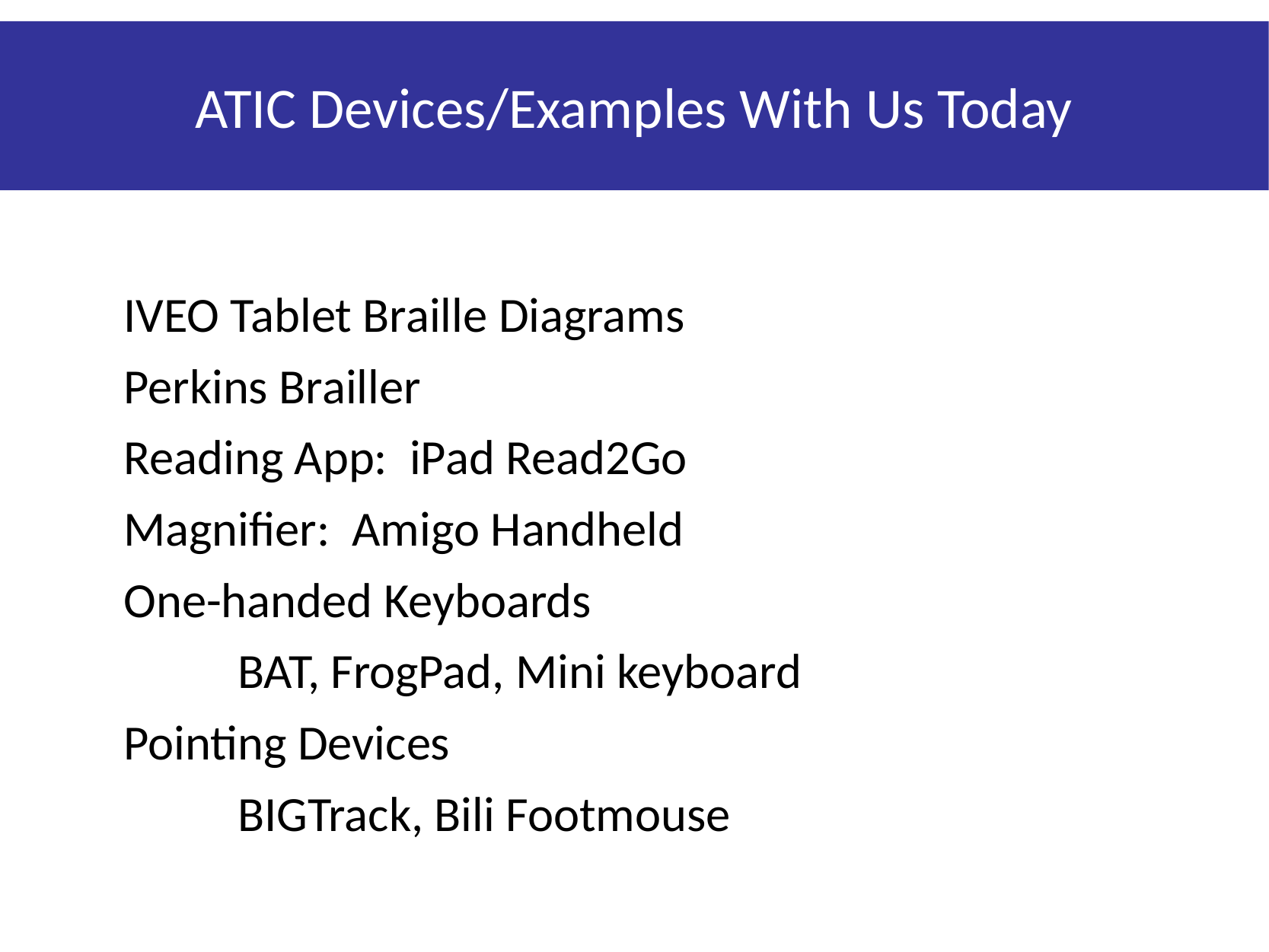

# ATIC Devices/Examples With Us Today

IVEO Tablet Braille Diagrams
Perkins Brailler
Reading App:  iPad Read2Go
Magnifier:  Amigo Handheld
One-handed Keyboards
	BAT, FrogPad, Mini keyboard
Pointing Devices
	BIGTrack, Bili Footmouse